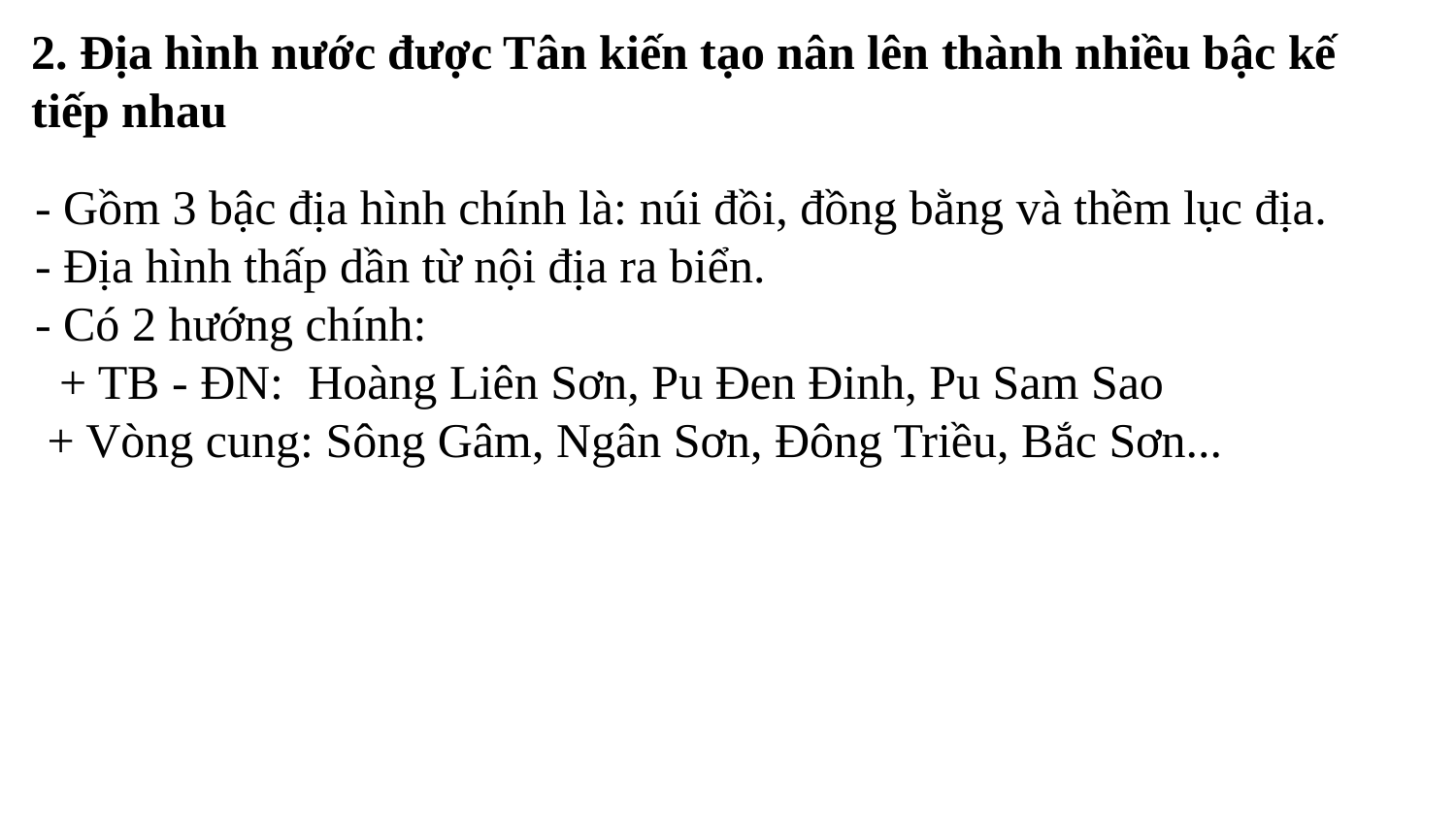

2. Địa hình nước được Tân kiến tạo nân lên thành nhiều bậc kế tiếp nhau
- Gồm 3 bậc địa hình chính là: núi đồi, đồng bằng và thềm lục địa.
- Địa hình thấp dần từ nội địa ra biển.
- Có 2 hướng chính:
  + TB - ĐN:  Hoàng Liên Sơn, Pu Đen Đinh, Pu Sam Sao
 + Vòng cung: Sông Gâm, Ngân Sơn, Đông Triều, Bắc Sơn...